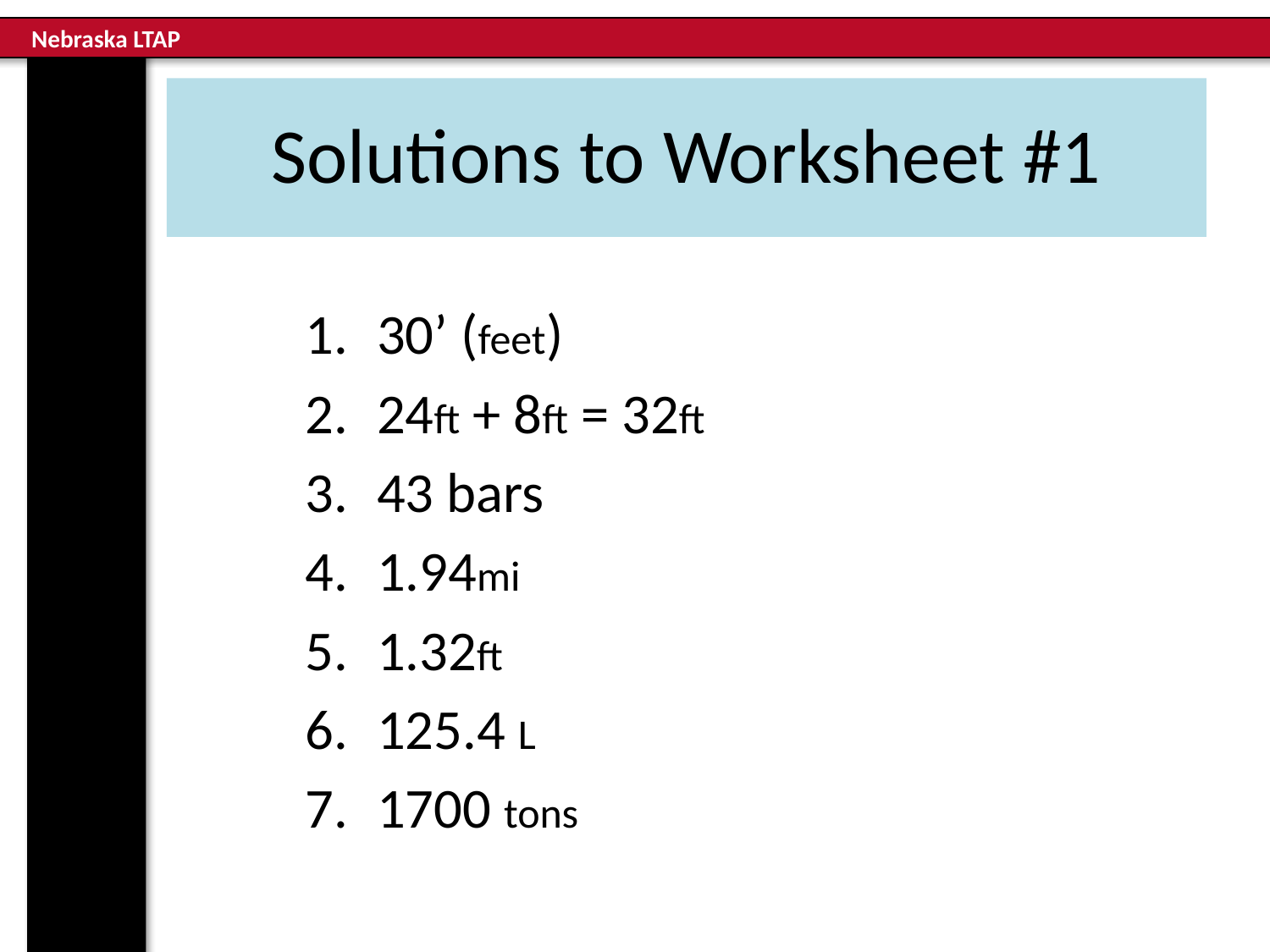

# Solutions to Worksheet #1
30’ (feet)
24ft + 8ft = 32ft
43 bars
1.94mi
1.32ft
125.4 L
1700 tons